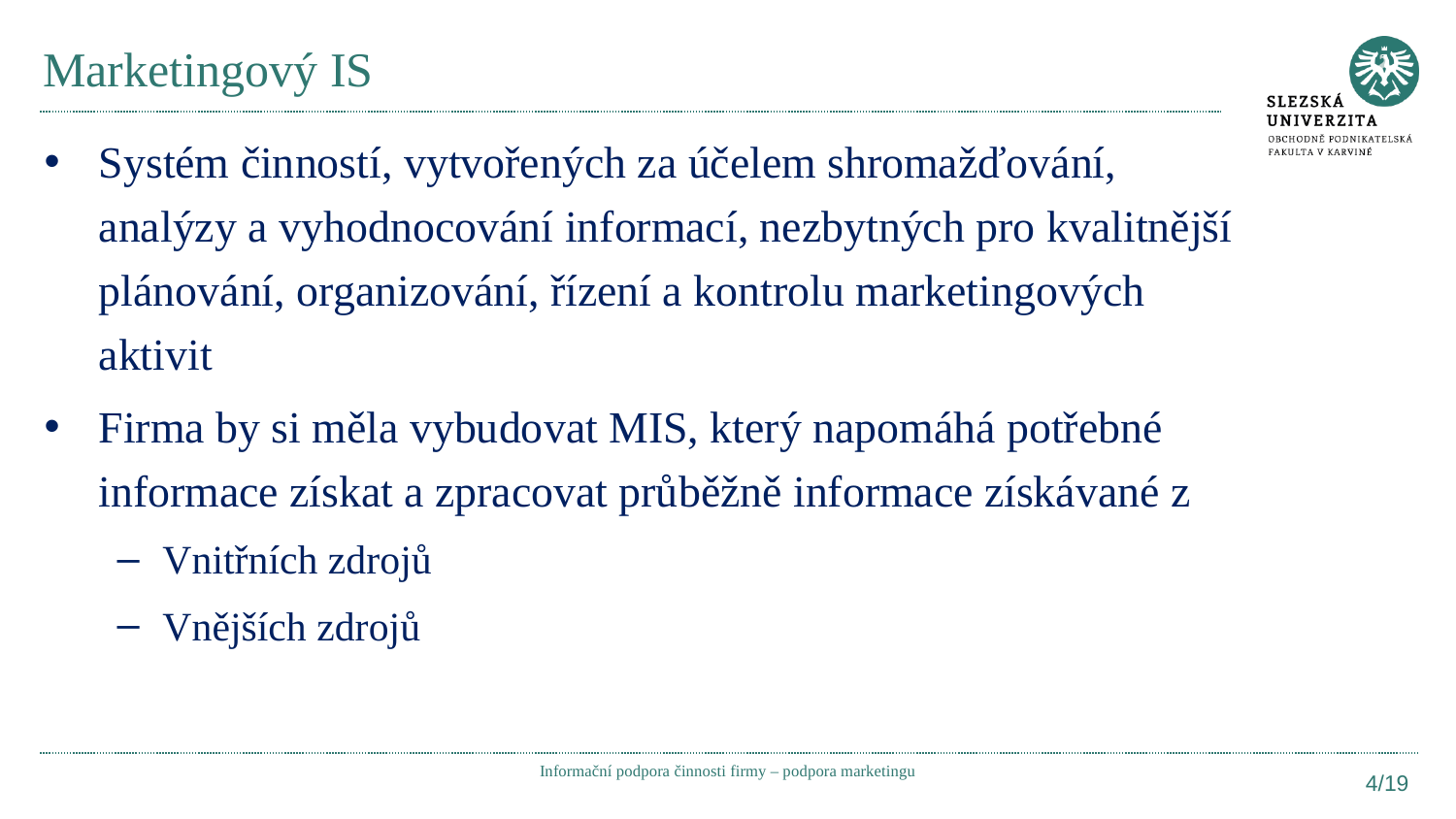

# Marketingový IS
Systém činností, vytvořených za účelem shromažďování, analýzy a vyhodnocování informací, nezbytných pro kvalitnější plánování, organizování, řízení a kontrolu marketingových aktivit
Firma by si měla vybudovat MIS, který napomáhá potřebné informace získat a zpracovat průběžně informace získávané z
Vnitřních zdrojů
Vnějších zdrojů

Informační podpora činnosti firmy – podpora marketingu
4/19